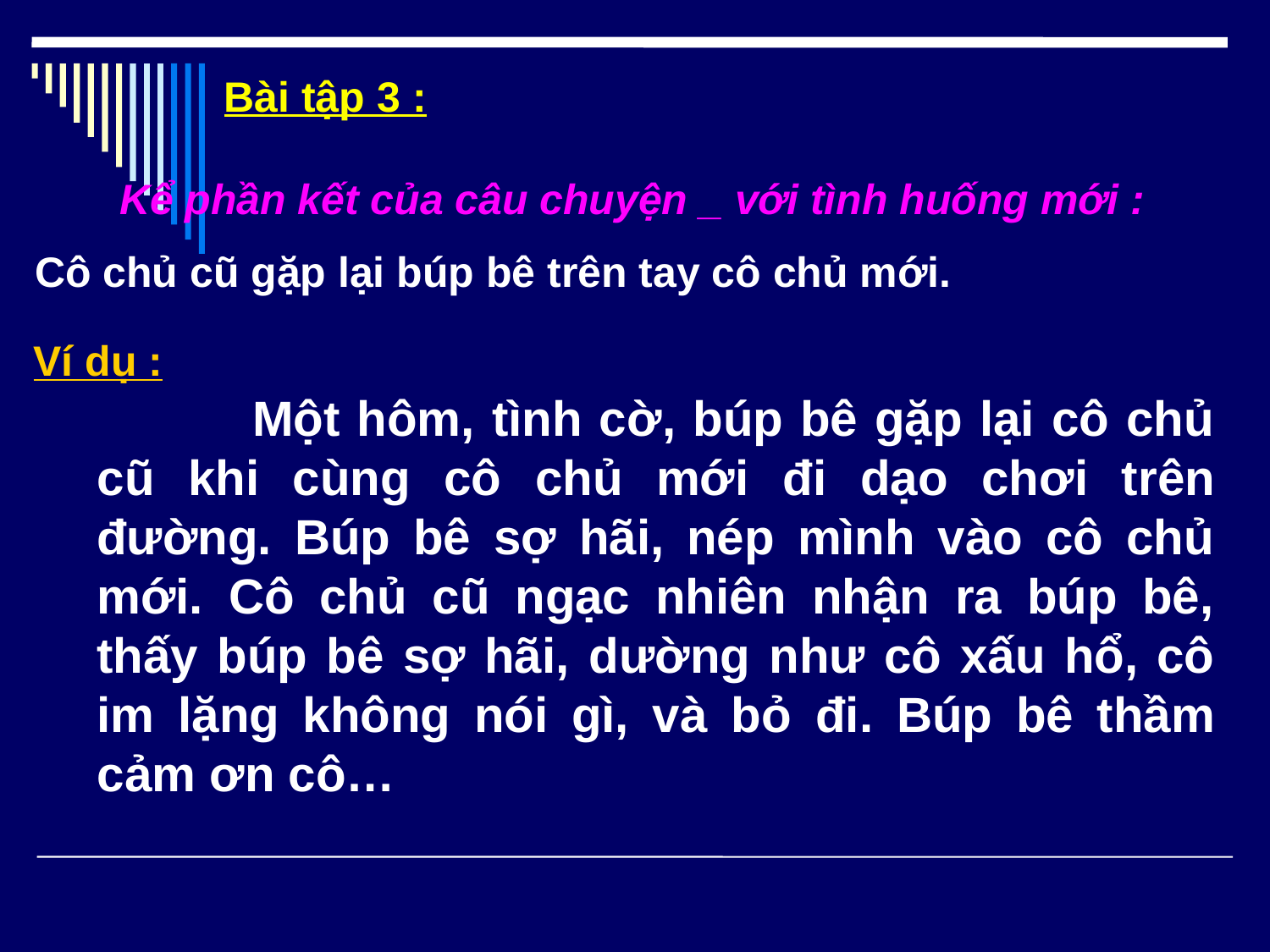

Bài tập 3 :
       Kể phần kết của câu chuyện _ với tình huống mới :
 Cô chủ cũ gặp lại búp bê trên tay cô chủ mới.
Ví dụ :
         Một hôm, tình cờ, búp bê gặp lại cô chủ cũ khi cùng cô chủ mới đi dạo chơi trên đường. Búp bê sợ hãi, nép mình vào cô chủ mới. Cô chủ cũ ngạc nhiên nhận ra búp bê, thấy búp bê sợ hãi, dường như cô xấu hổ, cô im lặng không nói gì, và bỏ đi. Búp bê thầm cảm ơn cô…